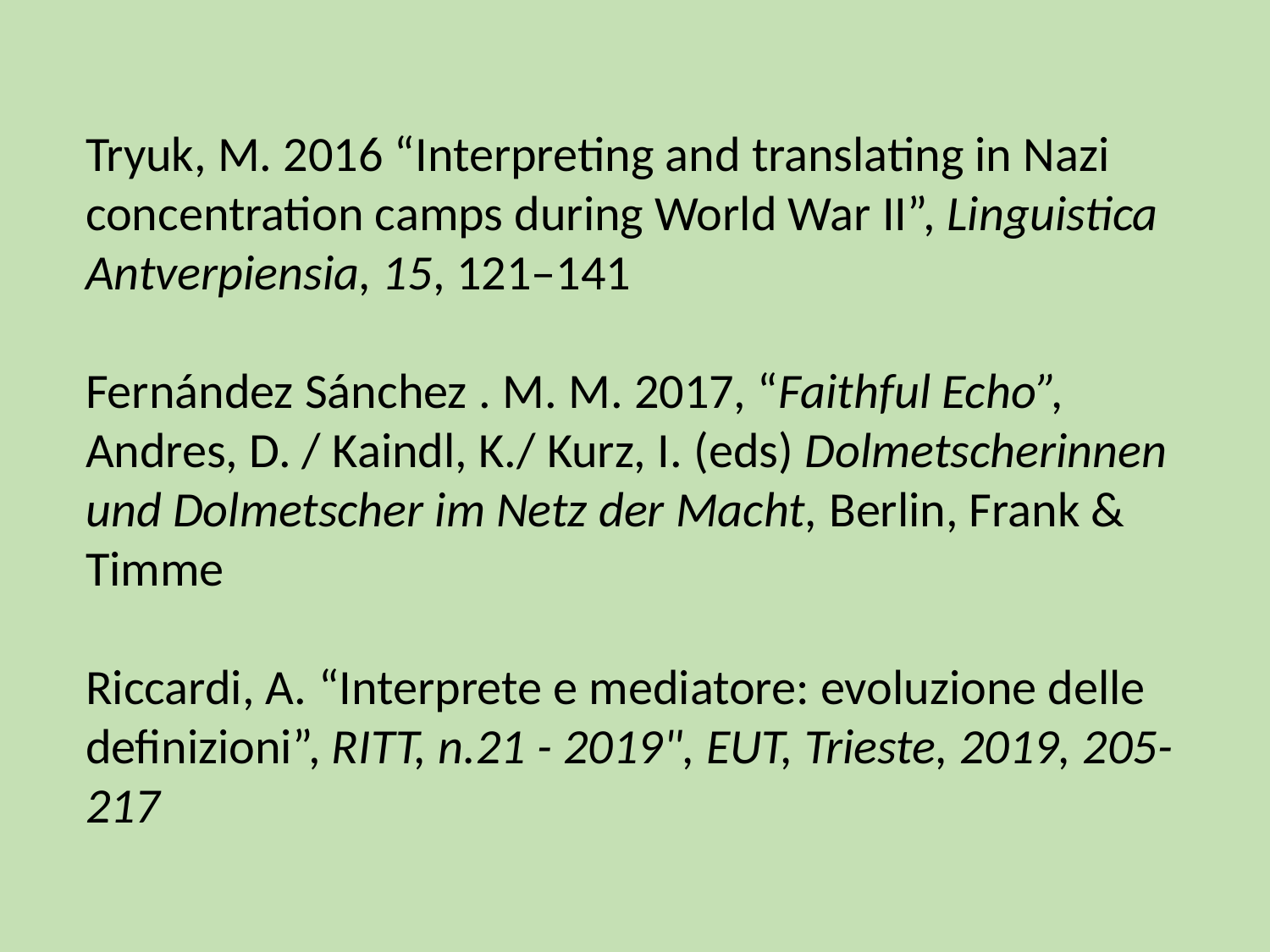

Tryuk, M. 2016 “Interpreting and translating in Nazi concentration camps during World War II”, Linguistica Antverpiensia, 15, 121–141

Fernández Sánchez . M. M. 2017, “Faithful Echo”, Andres, D. / Kaindl, K./ Kurz, I. (eds) Dolmetscherinnen und Dolmetscher im Netz der Macht, Berlin, Frank & Timme

Riccardi, A. “Interprete e mediatore: evoluzione delle definizioni”, RITT, n.21 - 2019", EUT, Trieste, 2019, 205-217